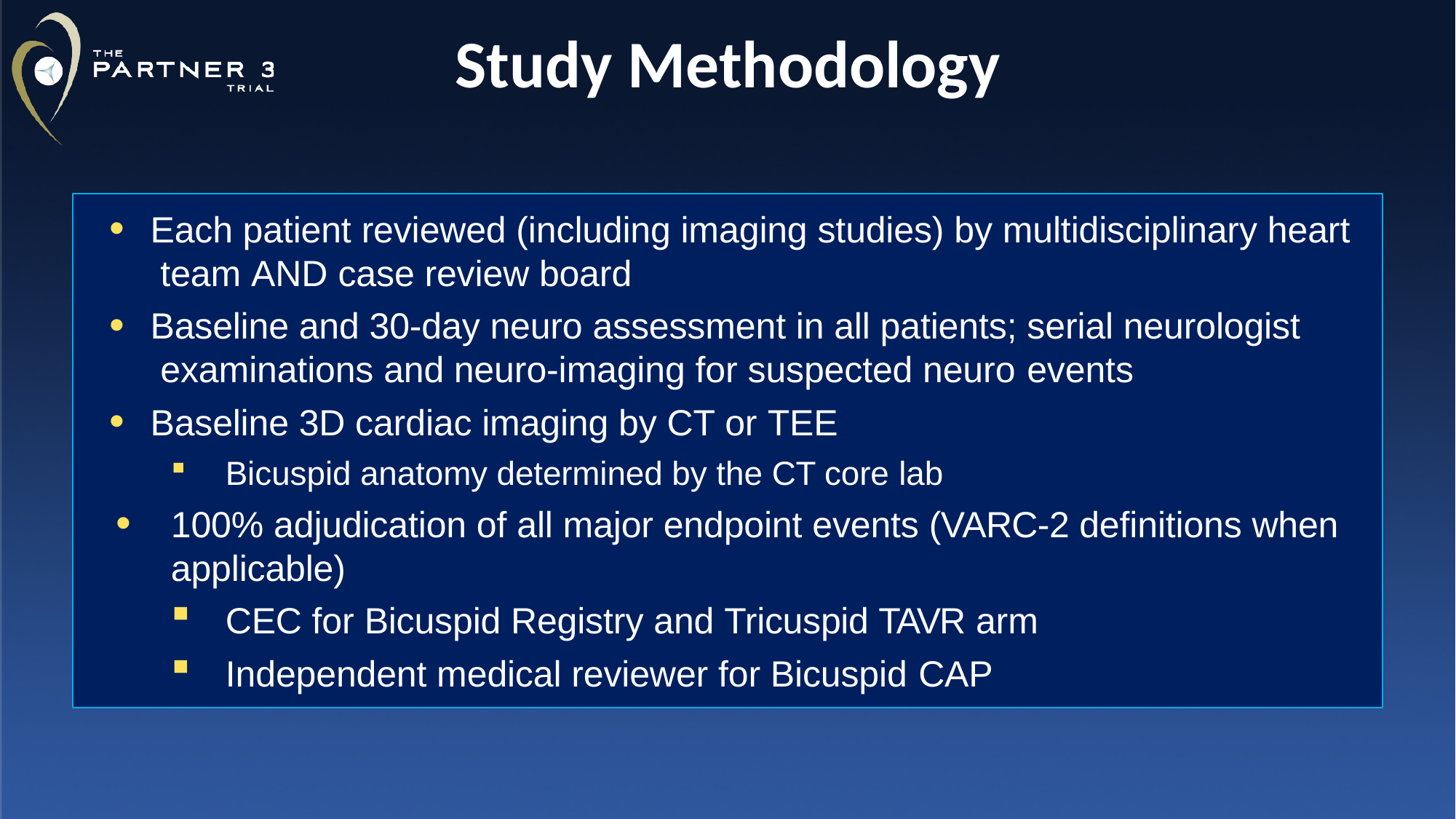

# Study Methodology

Each patient reviewed (including imaging studies) by multidisciplinary heart  team AND case review board
Baseline and 30-day neuro assessment in all patients; serial neurologist  examinations and neuro-imaging for suspected neuro events
Baseline 3D cardiac imaging by CT or TEE
Bicuspid anatomy determined by the CT core lab
100% adjudication of all major endpoint events (VARC-2 definitions when  applicable)
CEC for Bicuspid Registry and Tricuspid TAVR arm
Independent medical reviewer for Bicuspid CAP